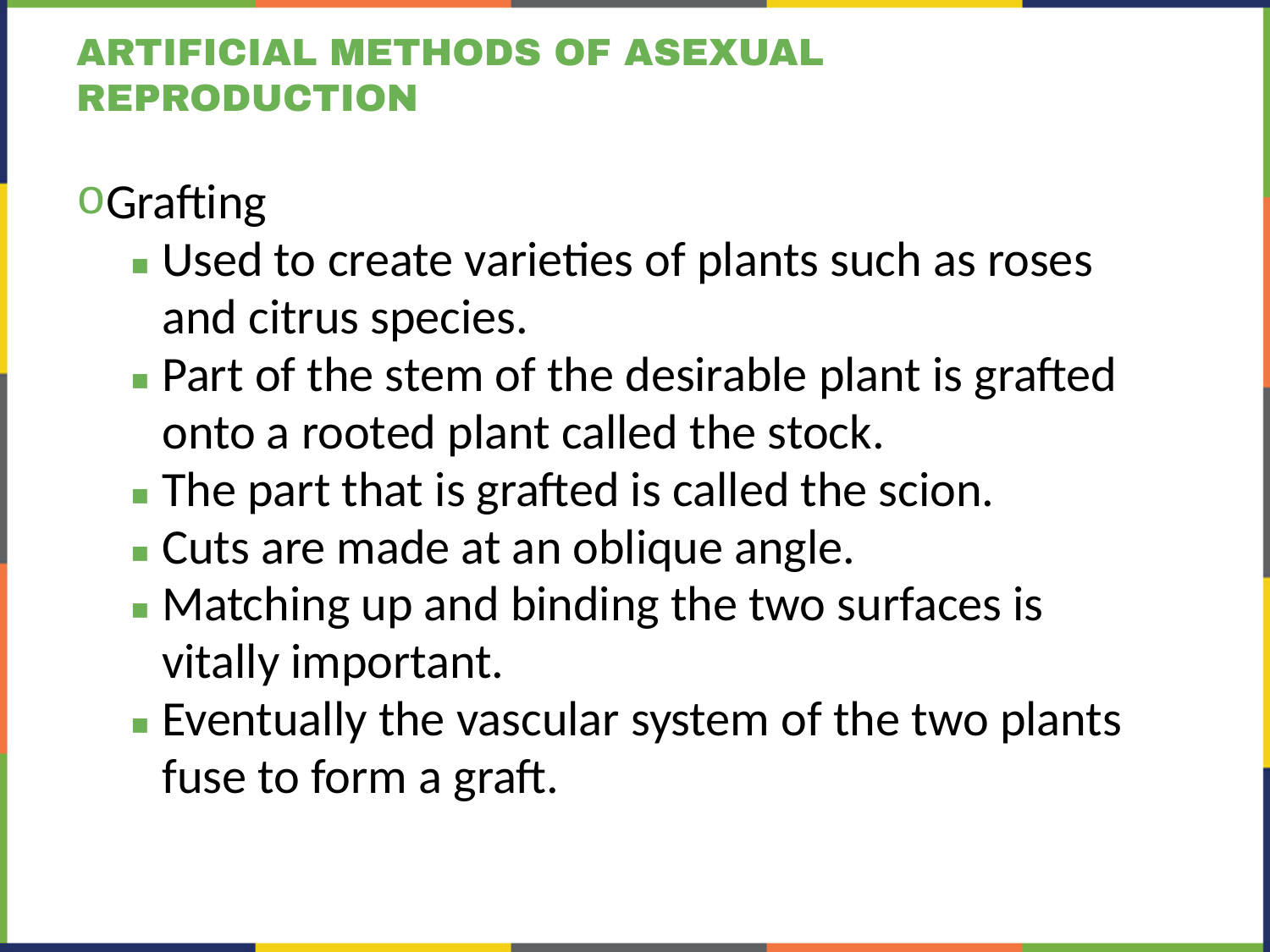

# ARTIFICIAL METHODS OF ASEXUAL REPRODUCTION
Grafting
Used to create varieties of plants such as roses and citrus species.
Part of the stem of the desirable plant is grafted onto a rooted plant called the stock.
The part that is grafted is called the scion.
Cuts are made at an oblique angle.
Matching up and binding the two surfaces is vitally important.
Eventually the vascular system of the two plants fuse to form a graft.